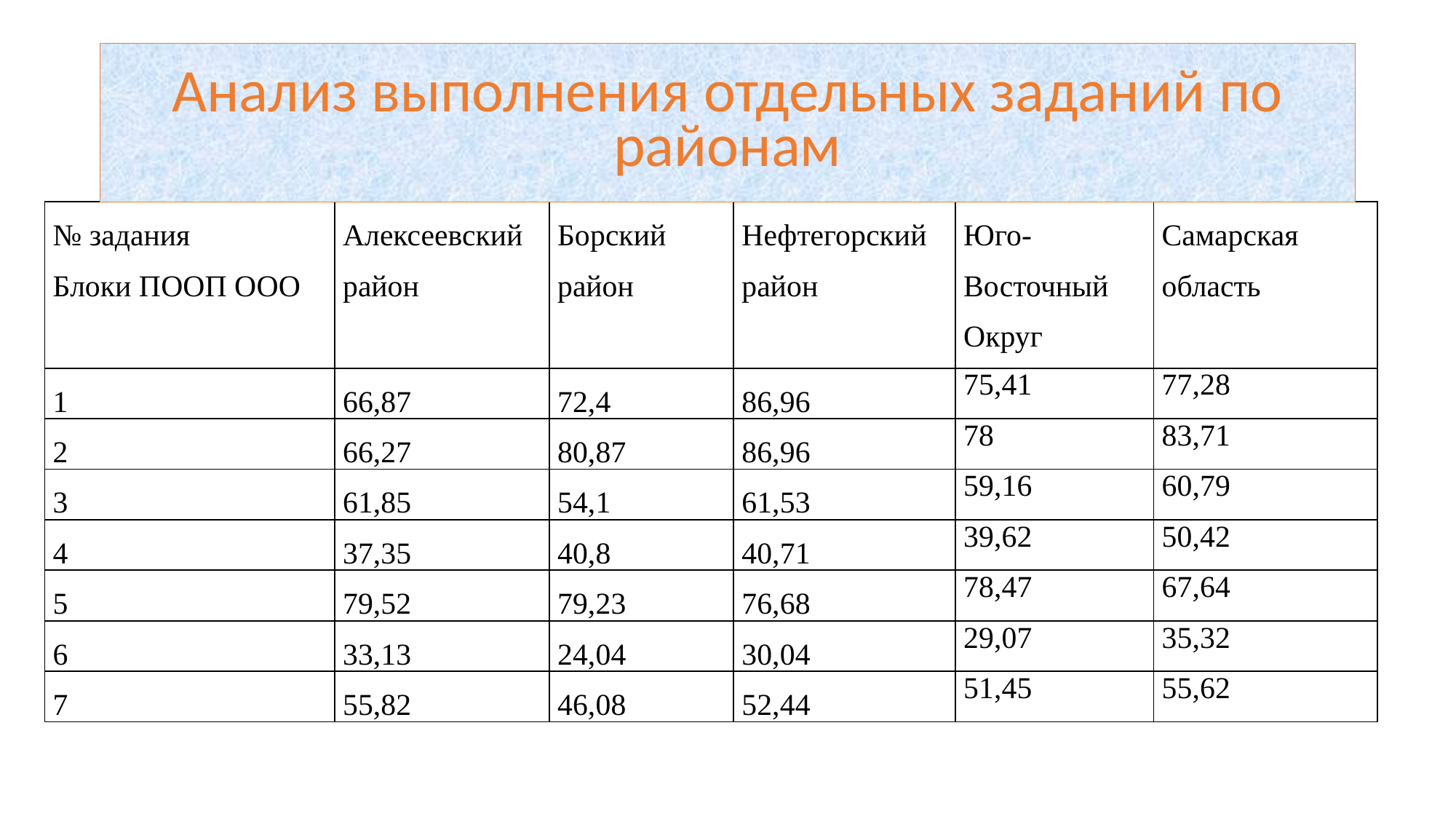

# Анализ выполнения отдельных заданий по районам
| № задания Блоки ПООП ООО | Алексеевский район | Борский район | Нефтегорский район | Юго- Восточный Округ | Самарская область |
| --- | --- | --- | --- | --- | --- |
| 1 | 66,87 | 72,4 | 86,96 | 75,41 | 77,28 |
| 2 | 66,27 | 80,87 | 86,96 | 78 | 83,71 |
| 3 | 61,85 | 54,1 | 61,53 | 59,16 | 60,79 |
| 4 | 37,35 | 40,8 | 40,71 | 39,62 | 50,42 |
| 5 | 79,52 | 79,23 | 76,68 | 78,47 | 67,64 |
| 6 | 33,13 | 24,04 | 30,04 | 29,07 | 35,32 |
| 7 | 55,82 | 46,08 | 52,44 | 51,45 | 55,62 |